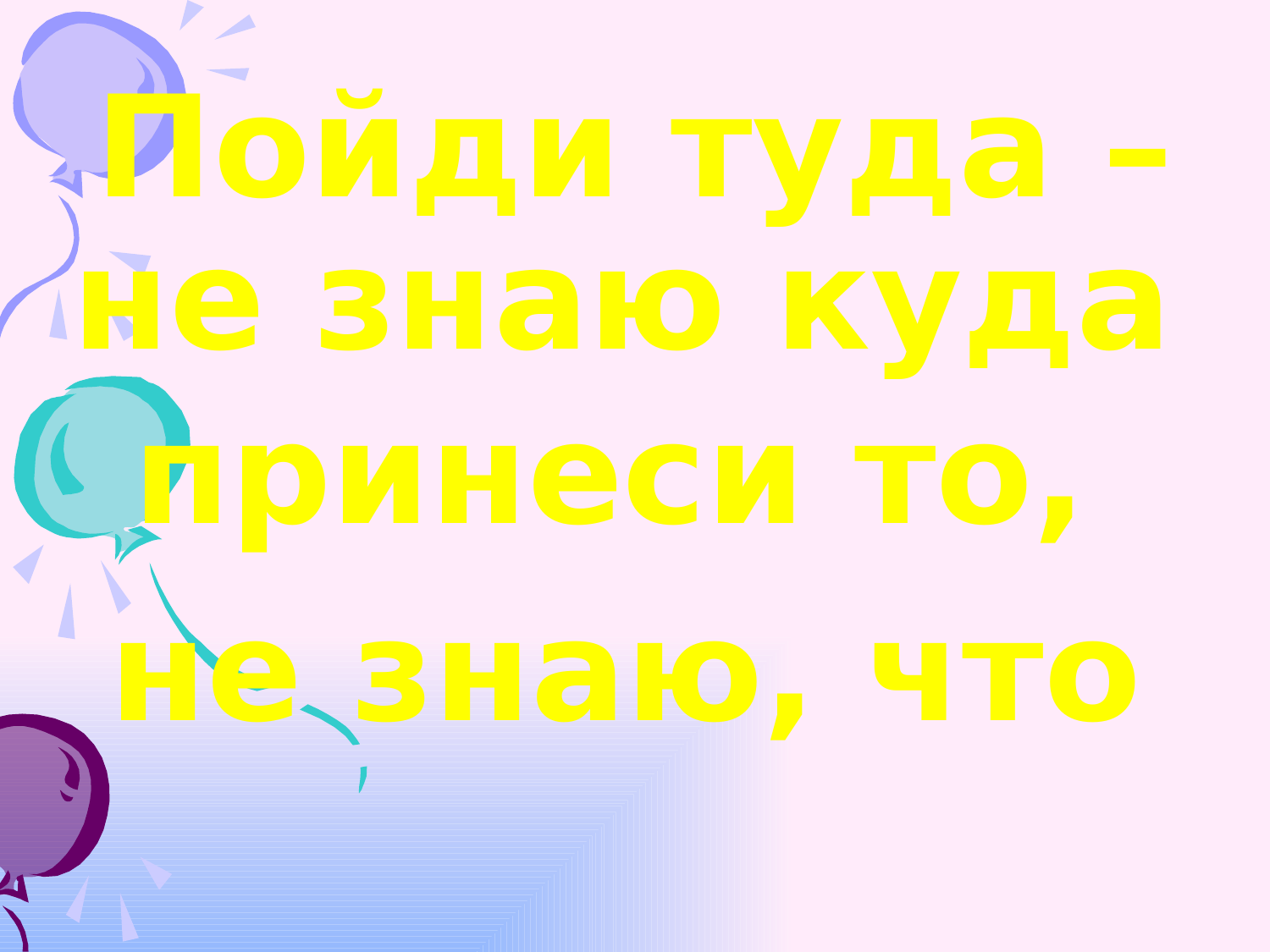

Пойди туда – не знаю куда
принеси то,
не знаю, что